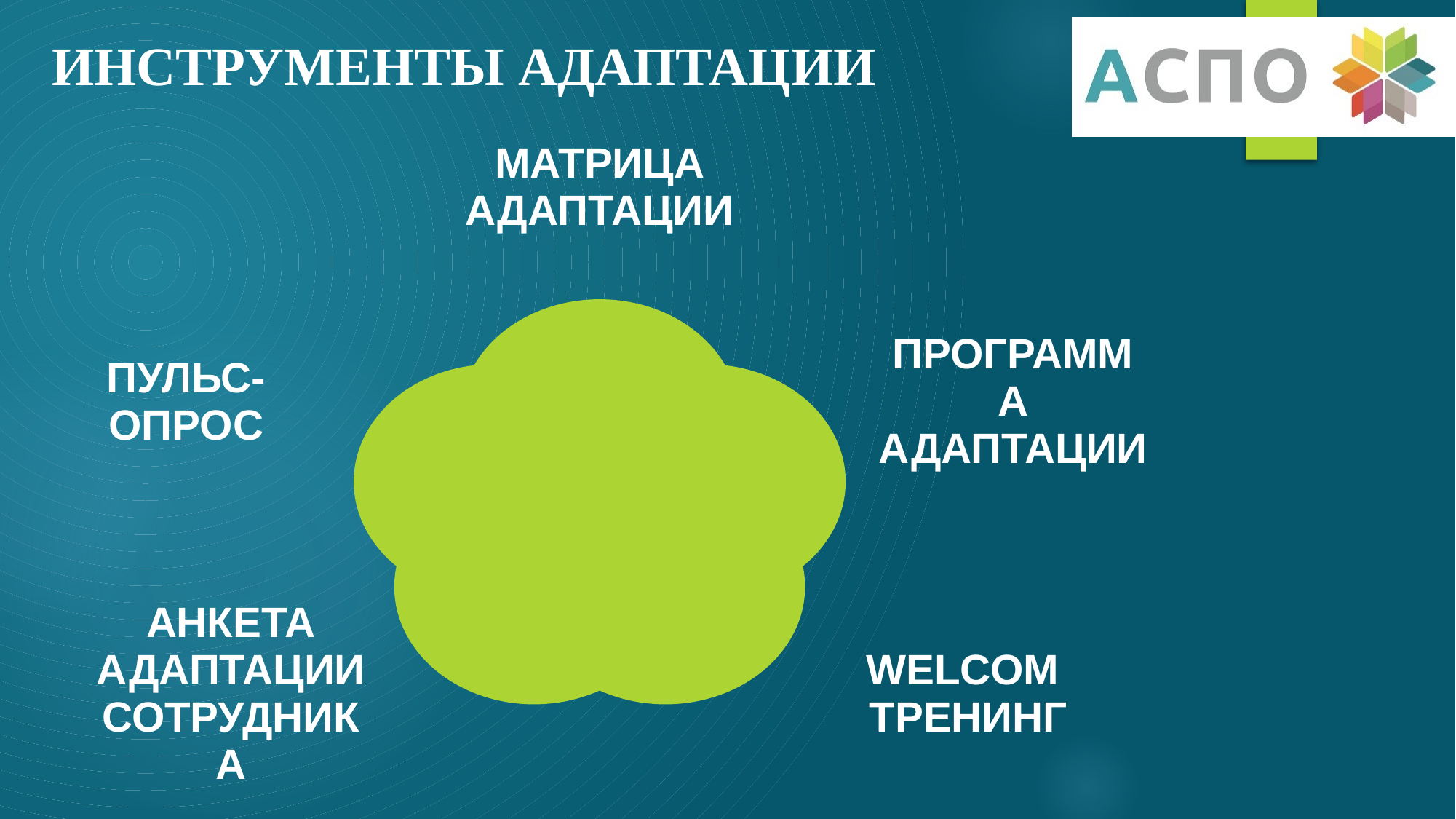

# ИНСТРУМЕНТЫ АДАПТАЦИИ
МАТРИЦА АДАПТАЦИИ
ПРОГРАММА АДАПТАЦИИ
WELCOM  ТРЕНИНГ
АНКЕТА АДАПТАЦИИ СОТРУДНИКА
ПУЛЬС-ОПРОС